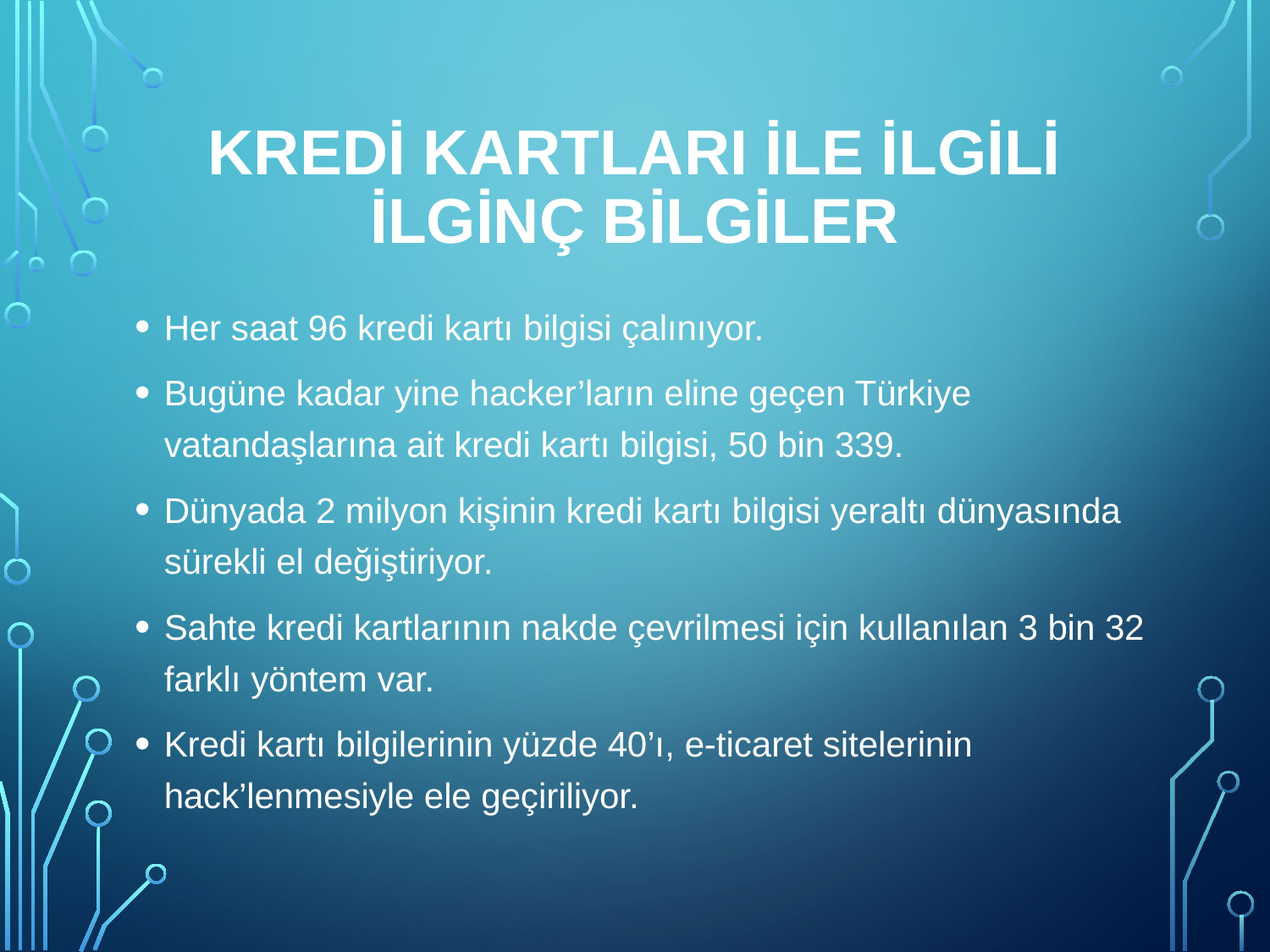

# Kredi Kartları İle İlgili İlginç Bilgiler
Her saat 96 kredi kartı bilgisi çalınıyor.
Bugüne kadar yine hacker’ların eline geçen Türkiye vatandaşlarına ait kredi kartı bilgisi, 50 bin 339.
Dünyada 2 milyon kişinin kredi kartı bilgisi yeraltı dünyasında sürekli el değiştiriyor.
Sahte kredi kartlarının nakde çevrilmesi için kullanılan 3 bin 32 farklı yöntem var.
Kredi kartı bilgilerinin yüzde 40’ı, e-ticaret sitelerinin hack’lenmesiyle ele geçiriliyor.